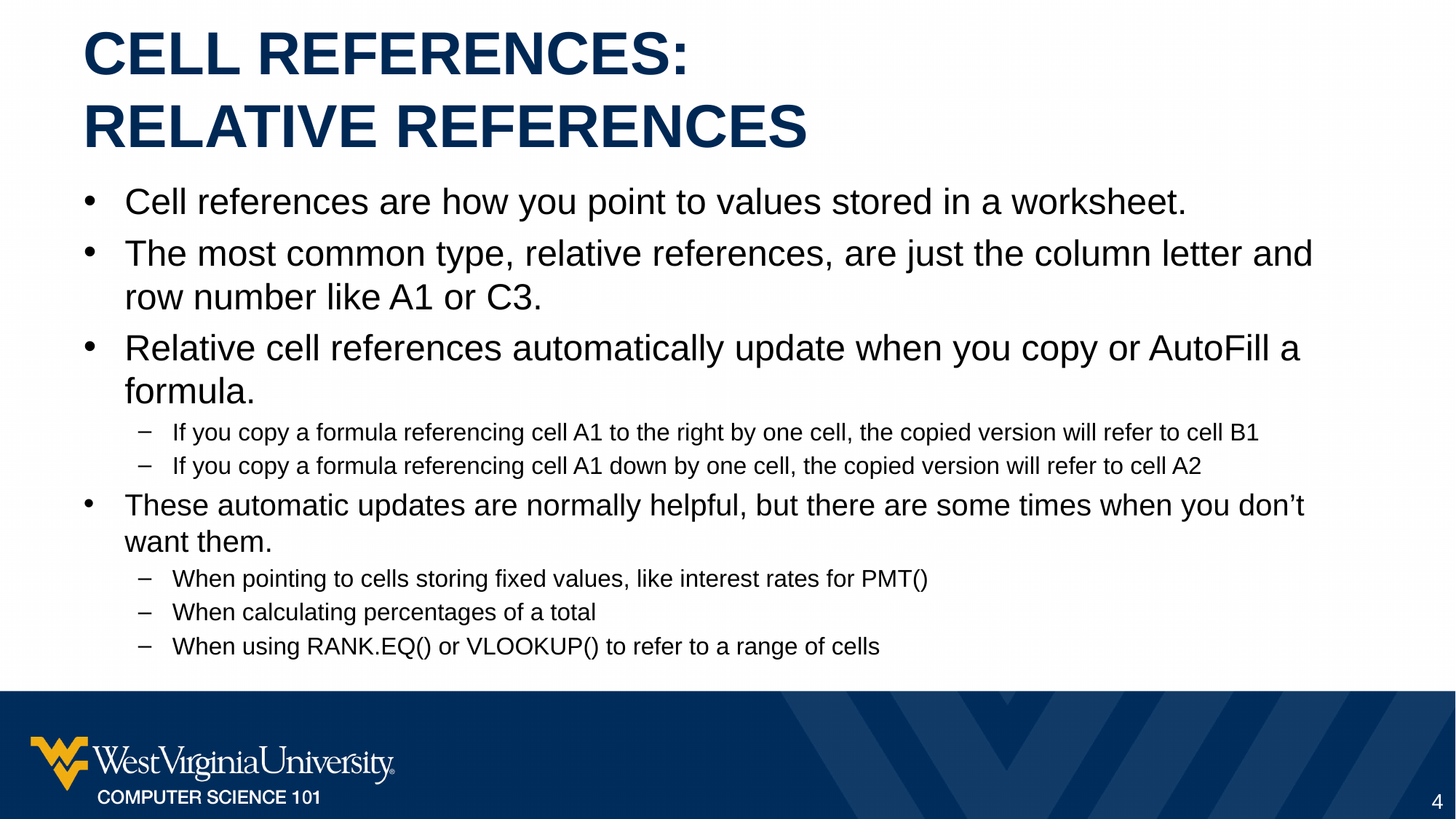

# Cell references: Relative References
Cell references are how you point to values stored in a worksheet.
The most common type, relative references, are just the column letter and row number like A1 or C3.
Relative cell references automatically update when you copy or AutoFill a formula.
If you copy a formula referencing cell A1 to the right by one cell, the copied version will refer to cell B1
If you copy a formula referencing cell A1 down by one cell, the copied version will refer to cell A2
These automatic updates are normally helpful, but there are some times when you don’t want them.
When pointing to cells storing fixed values, like interest rates for PMT()
When calculating percentages of a total
When using RANK.EQ() or VLOOKUP() to refer to a range of cells
4